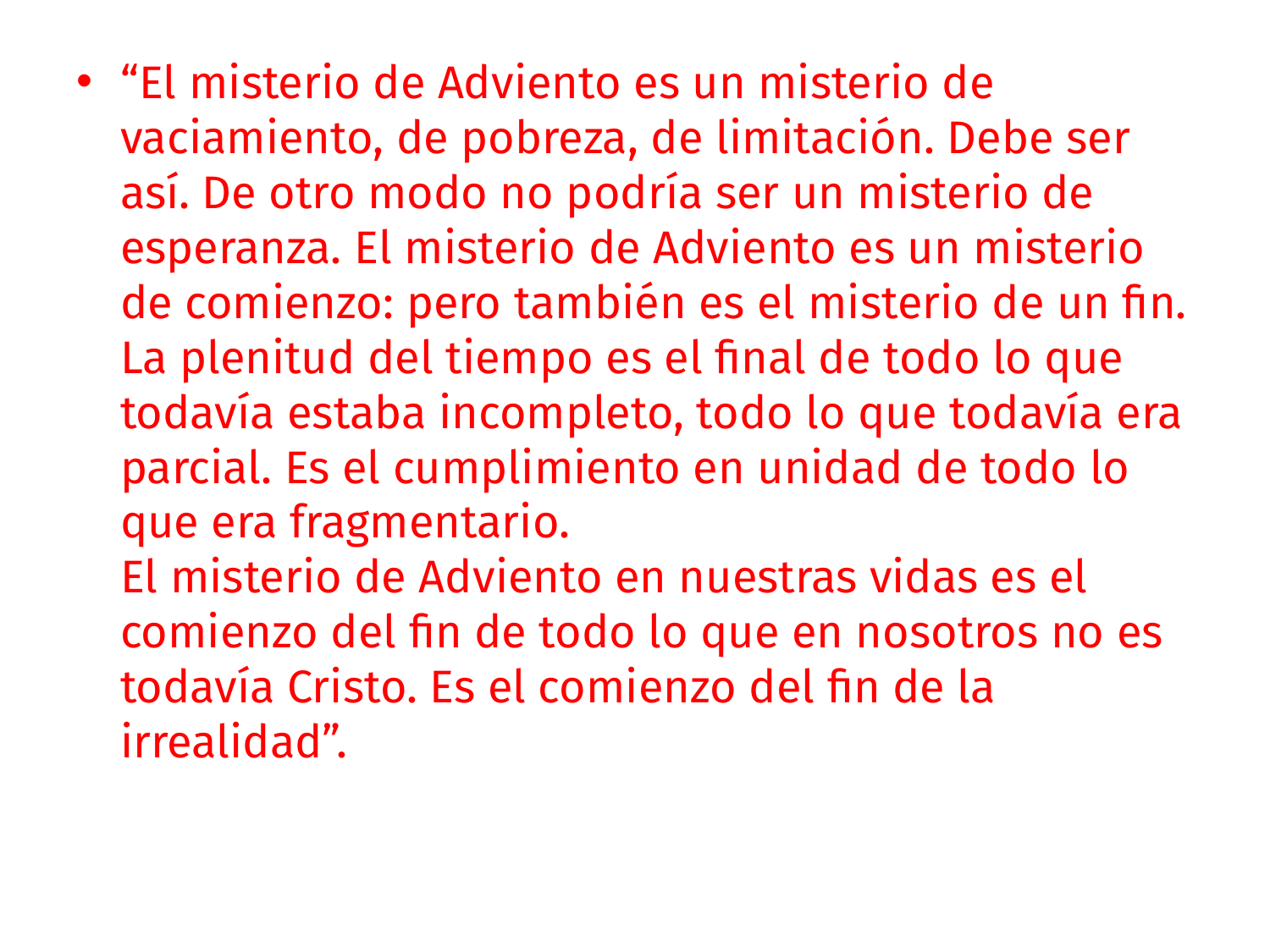

#
“El misterio de Adviento es un misterio de vaciamiento, de pobreza, de limitación. Debe ser así. De otro modo no podría ser un misterio de esperanza. El misterio de Adviento es un misterio de comienzo: pero también es el misterio de un fin. La plenitud del tiempo es el final de todo lo que todavía estaba incompleto, todo lo que todavía era parcial. Es el cumplimiento en unidad de todo lo que era fragmentario.
El misterio de Adviento en nuestras vidas es el comienzo del fin de todo lo que en nosotros no es todavía Cristo. Es el comienzo del fin de la irrealidad”.